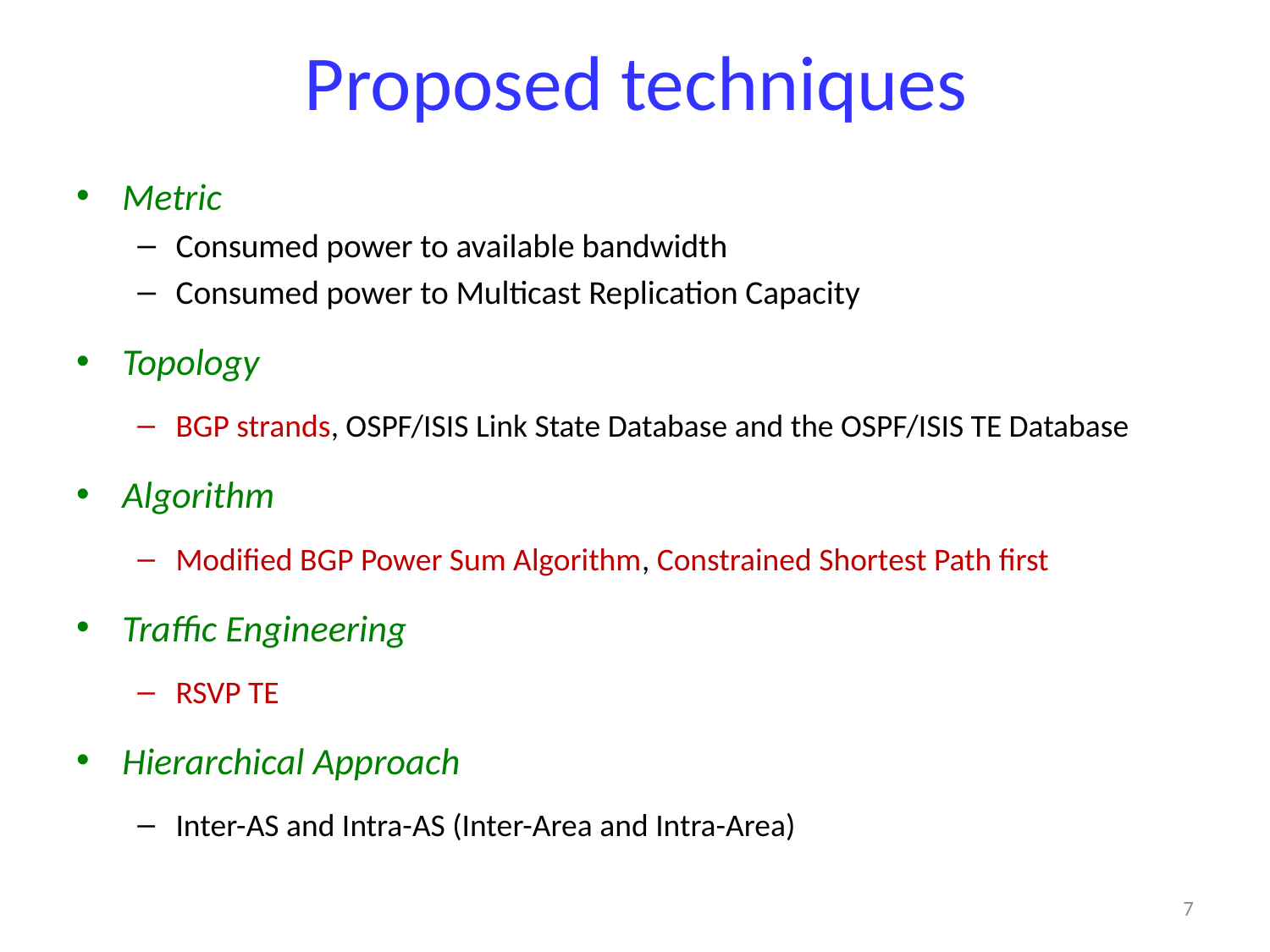

# Proposed techniques
Metric
Consumed power to available bandwidth
Consumed power to Multicast Replication Capacity
Topology
BGP strands, OSPF/ISIS Link State Database and the OSPF/ISIS TE Database
Algorithm
Modified BGP Power Sum Algorithm, Constrained Shortest Path first
Traffic Engineering
RSVP TE
Hierarchical Approach
Inter-AS and Intra-AS (Inter-Area and Intra-Area)

7